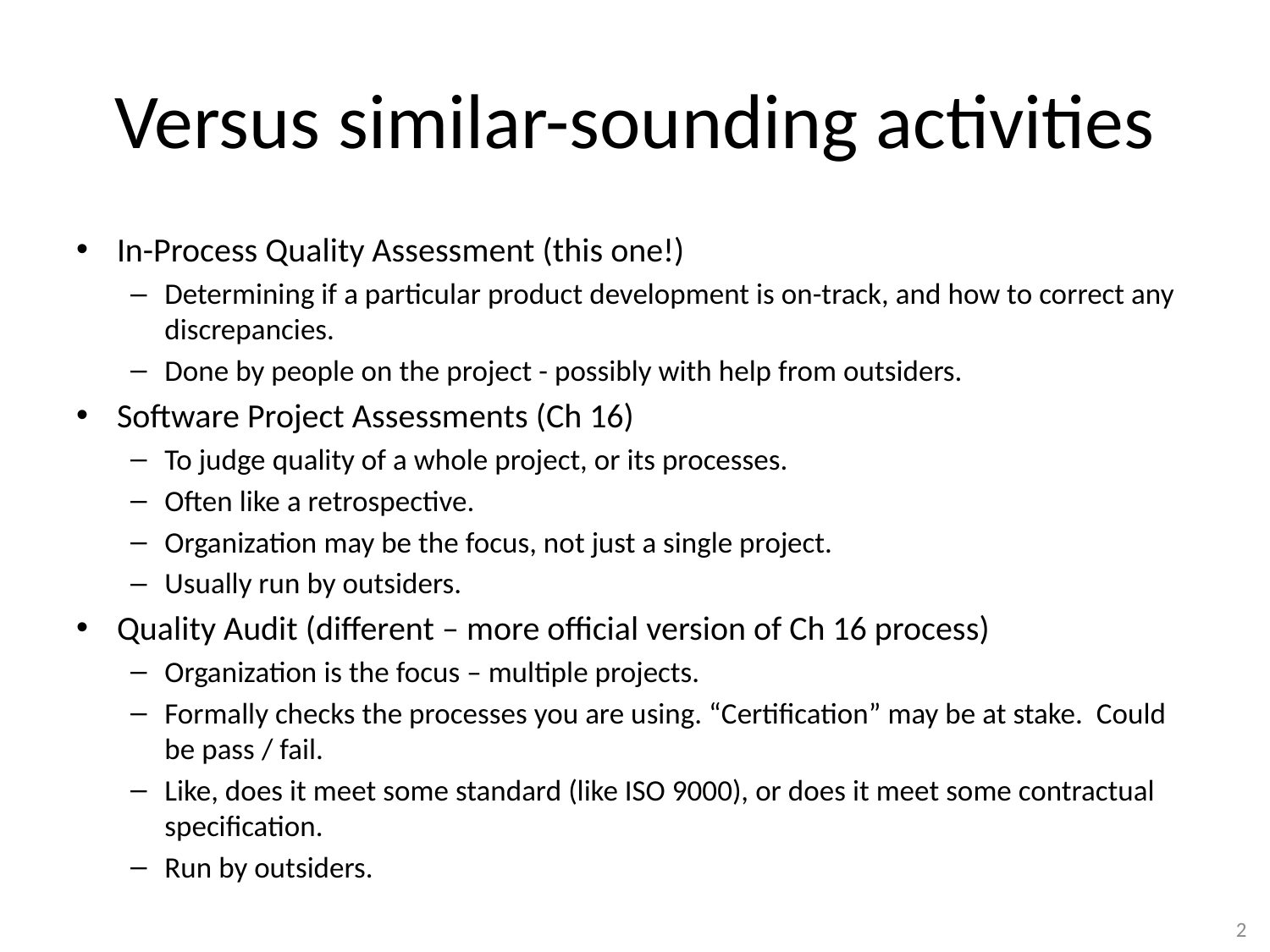

# Versus similar-sounding activities
In-Process Quality Assessment (this one!)
Determining if a particular product development is on-track, and how to correct any discrepancies.
Done by people on the project - possibly with help from outsiders.
Software Project Assessments (Ch 16)
To judge quality of a whole project, or its processes.
Often like a retrospective.
Organization may be the focus, not just a single project.
Usually run by outsiders.
Quality Audit (different – more official version of Ch 16 process)
Organization is the focus – multiple projects.
Formally checks the processes you are using. “Certification” may be at stake.  Could be pass / fail.
Like, does it meet some standard (like ISO 9000), or does it meet some contractual specification.
Run by outsiders.